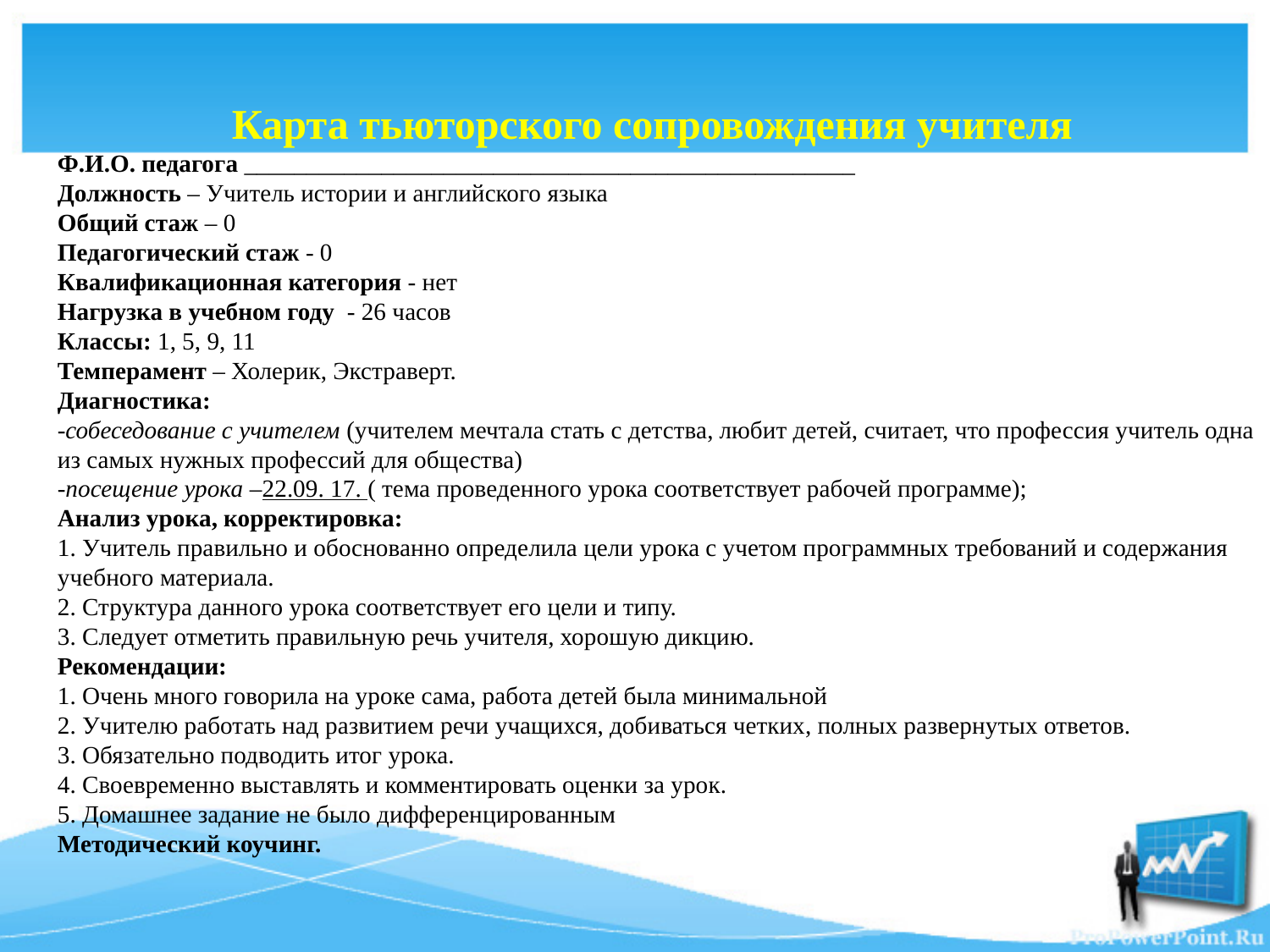

Карта тьюторского сопровождения учителя
Ф.И.О. педагога _________________________________________________
Должность – Учитель истории и английского языка
Общий стаж – 0
Педагогический стаж - 0
Квалификационная категория - нет
Нагрузка в учебном году  - 26 часов
Классы: 1, 5, 9, 11
Темперамент – Холерик, Экстраверт.
Диагностика:
-собеседование с учителем (учителем мечтала стать с детства, любит детей, считает, что профессия учитель одна из самых нужных профессий для общества)
-посещение урока –22.09. 17. ( тема проведенного урока соответствует рабочей программе);
Анализ урока, корректировка:
1. Учитель правильно и обоснованно определила цели урока с учетом программных требований и содержания учебного материала.
2. Структура данного урока соответствует его цели и типу.
3. Следует отметить правильную речь учителя, хорошую дикцию.
Рекомендации:
1. Очень много говорила на уроке сама, работа детей была минимальной
2. Учителю работать над развитием речи учащихся, добиваться четких, полных развернутых ответов.
3. Обязательно подводить итог урока.
4. Своевременно выставлять и комментировать оценки за урок.
5. Домашнее задание не было дифференцированным
Методический коучинг.